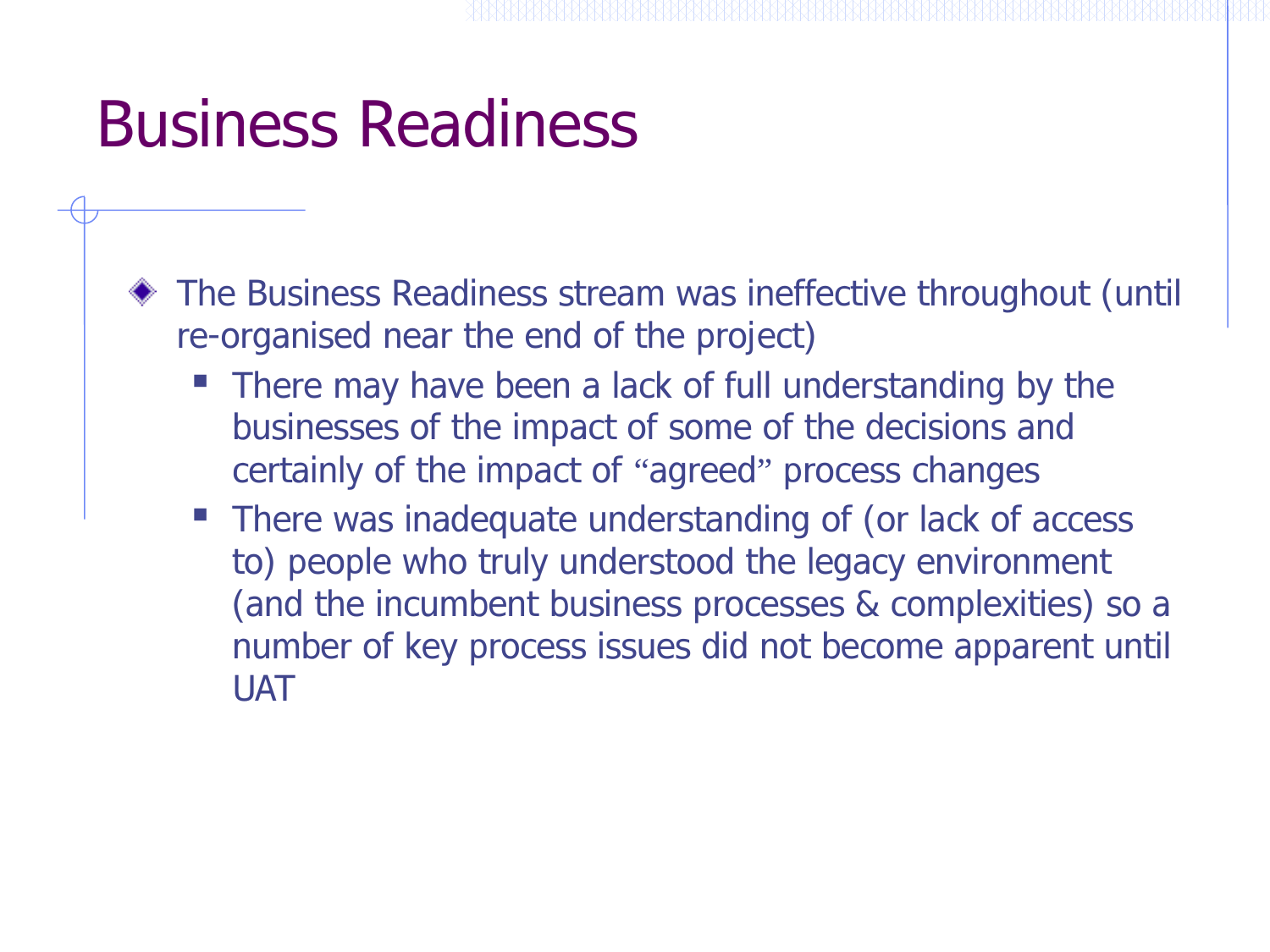

# Business Readiness
The Business Readiness stream was ineffective throughout (until re-organised near the end of the project)
There may have been a lack of full understanding by the businesses of the impact of some of the decisions and certainly of the impact of “agreed” process changes
There was inadequate understanding of (or lack of access to) people who truly understood the legacy environment (and the incumbent business processes & complexities) so a number of key process issues did not become apparent until UAT